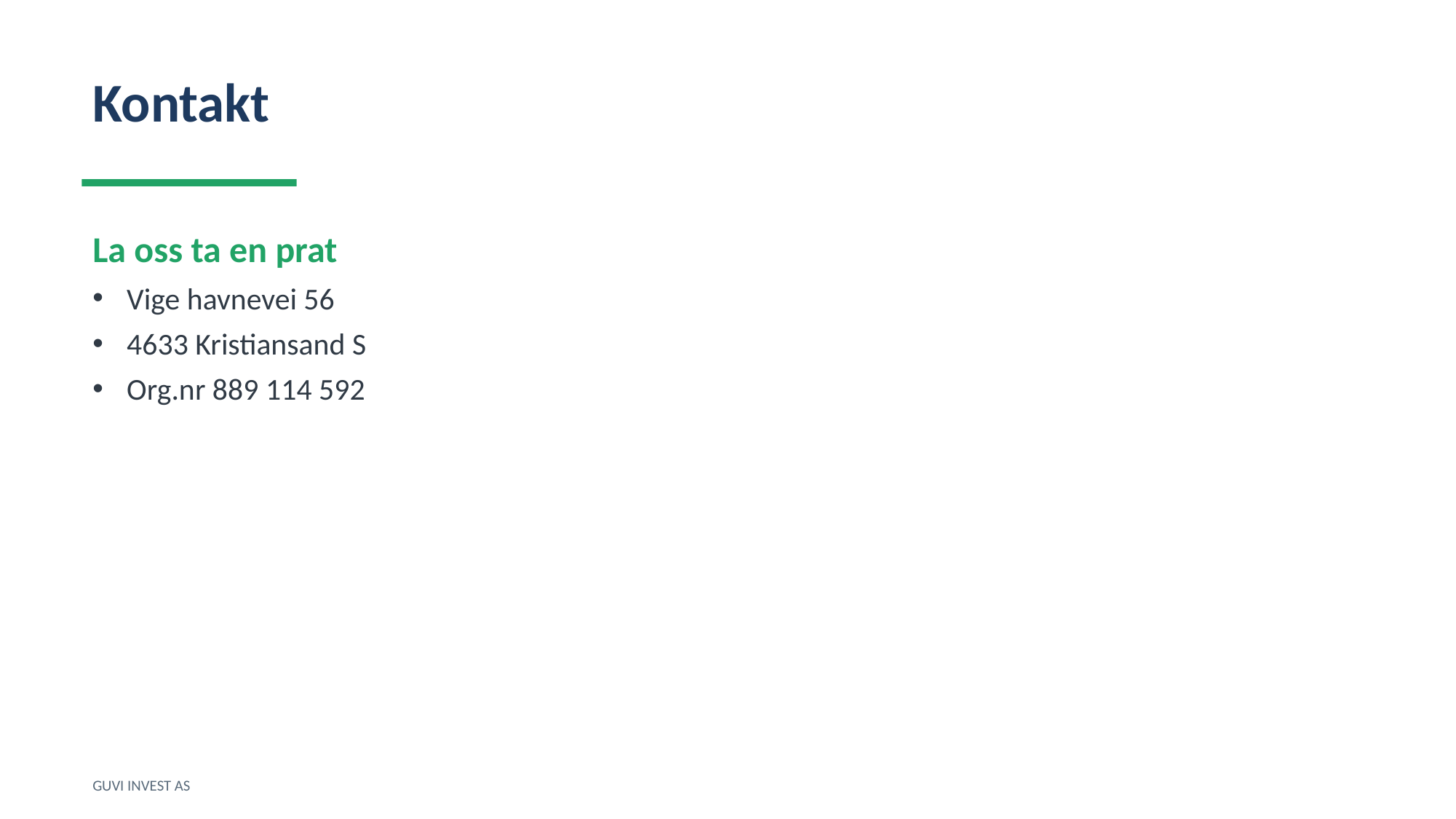

Kontakt

La oss ta en prat
Vige havnevei 56
4633 Kristiansand S
Org.nr 889 114 592
GUVI INVEST AS